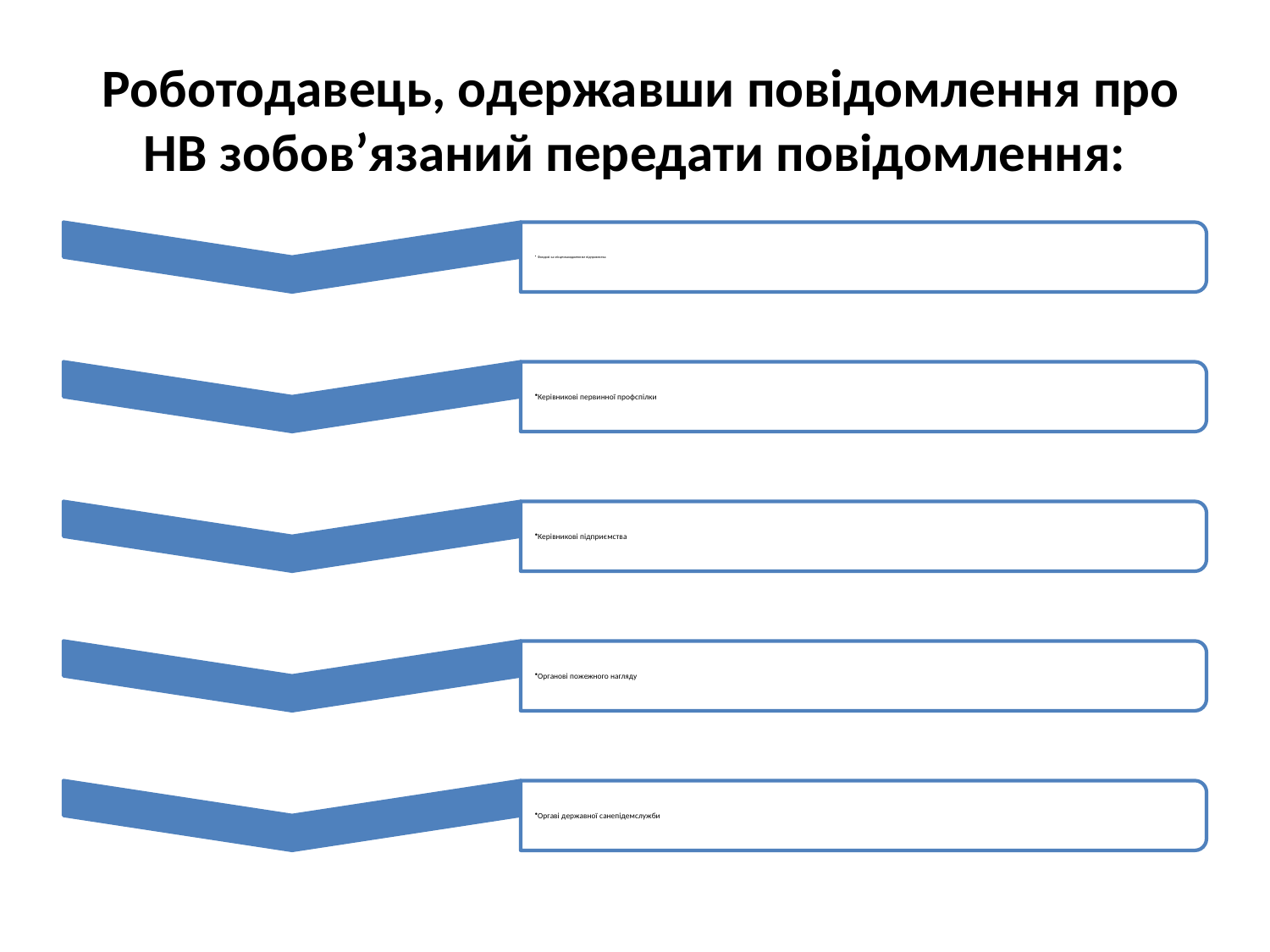

# Роботодавець, одержавши повідомлення про НВ зобов’язаний передати повідомлення:
Фондові за місцезнаходженням підприємства
Керівникові первинної профспілки
Керівникові підприємства
Органові пожежного нагляду
Оргаві державної санепідемслужби